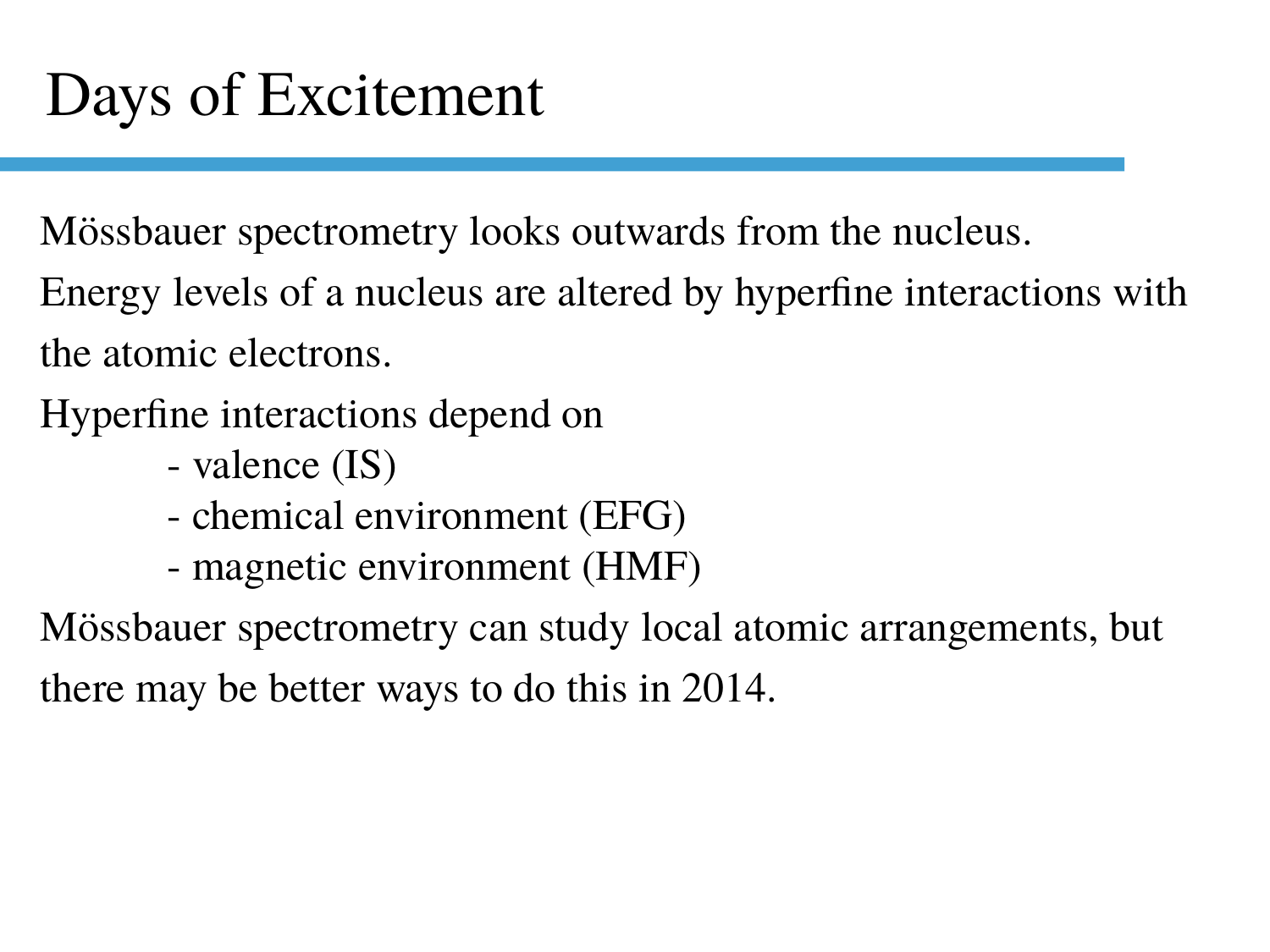

Days of Excitement

Mössbauer spectrometry looks outwards from the nucleus.
Energy levels of a nucleus are altered by hyperfine interactions with the atomic electrons.
Hyperfine interactions depend on
	- valence (IS)
	- chemical environment (EFG)
	- magnetic environment (HMF)
Mössbauer spectrometry can study local atomic arrangements, but there may be better ways to do this in 2014.